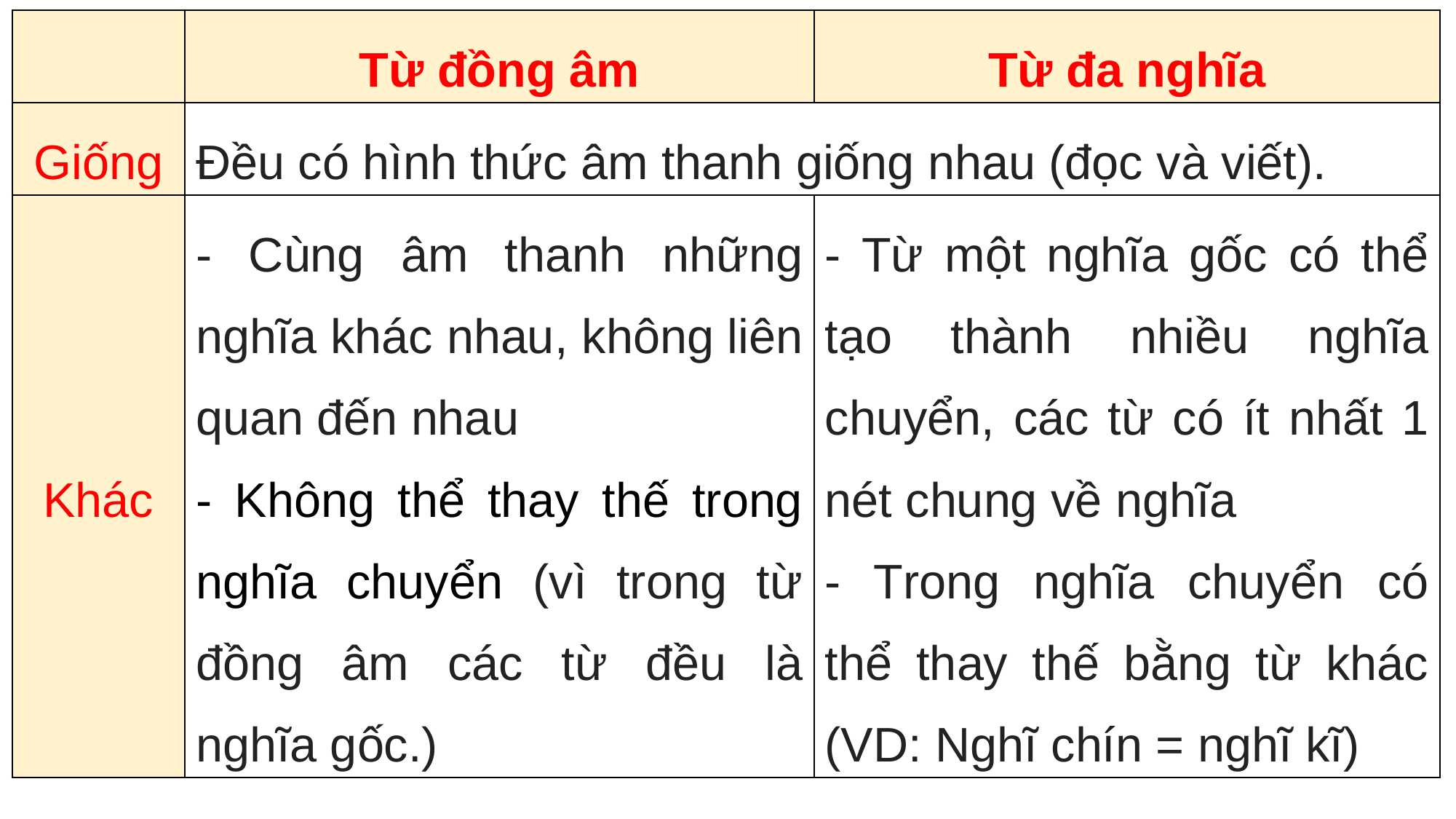

|  | Từ đồng âm | Từ đa nghĩa |
| --- | --- | --- |
| Giống | Đều có hình thức âm thanh giống nhau (đọc và viết). |  |
| Khác | - Cùng âm thanh những nghĩa khác nhau, không liên quan đến nhau - Không thể thay thế trong nghĩa chuyển (vì trong từ đồng âm các từ đều là nghĩa gốc.) | - Từ một nghĩa gốc có thể tạo thành nhiều nghĩa chuyển, các từ có ít nhất 1 nét chung về nghĩa - Trong nghĩa chuyển có thể thay thế bằng từ khác (VD: Nghĩ chín = nghĩ kĩ) |